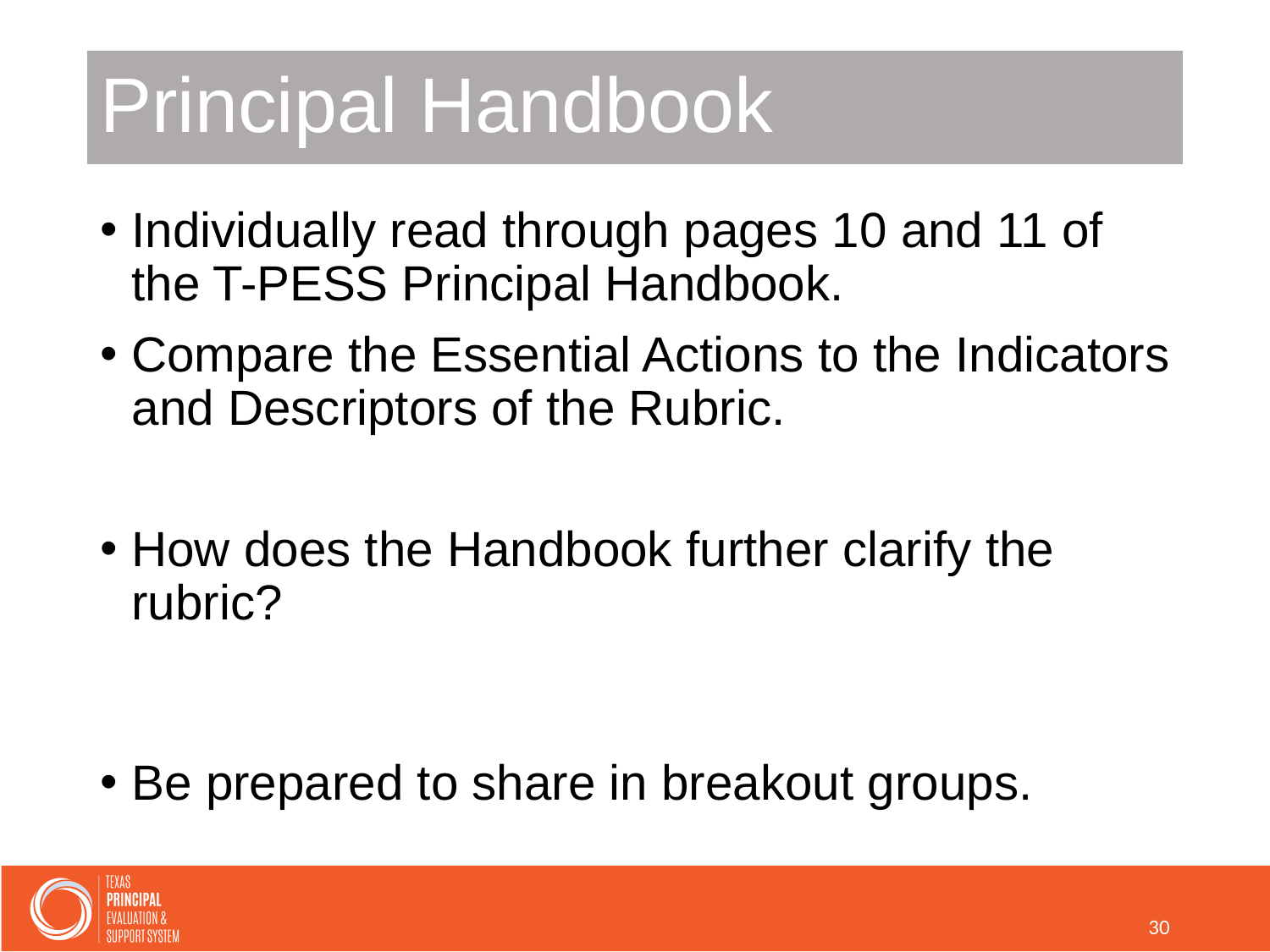

# Principal Handbook
Individually read through pages 10 and 11 of the T-PESS Principal Handbook.
Compare the Essential Actions to the Indicators and Descriptors of the Rubric.

How does the Handbook further clarify the rubric?

Be prepared to share in breakout groups.
30